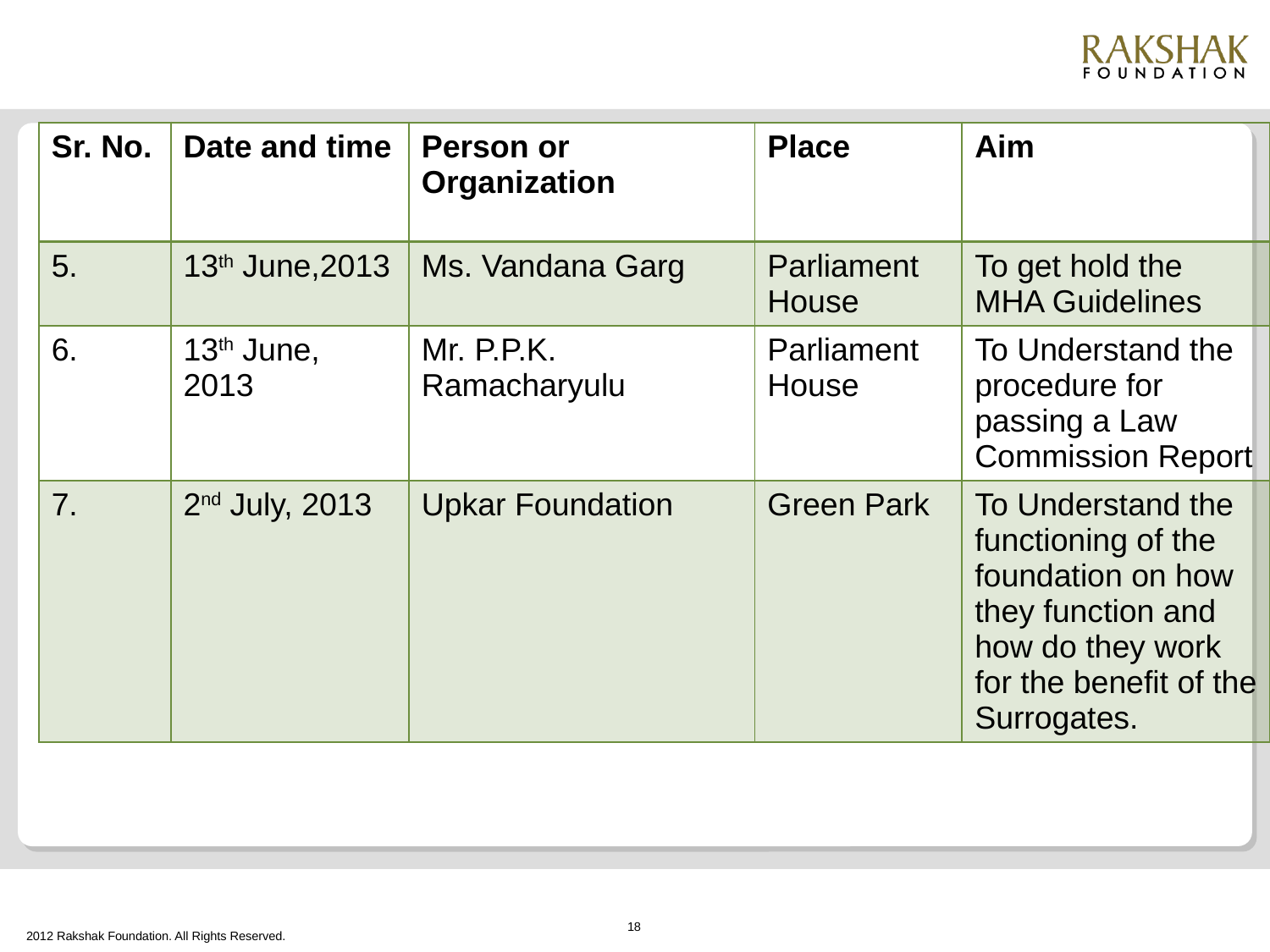

#
| Sr. No. | Date and time | Person or Organization | Place | Aim |
| --- | --- | --- | --- | --- |
| 5. | 13th June,2013 | Ms. Vandana Garg | Parliament House | To get hold the MHA Guidelines |
| 6. | 13th June, 2013 | Mr. P.P.K. Ramacharyulu | Parliament House | To Understand the procedure for passing a Law Commission Report |
| 7. | 2nd July, 2013 | Upkar Foundation | Green Park | To Understand the functioning of the foundation on how they function and how do they work for the benefit of the Surrogates. |
18